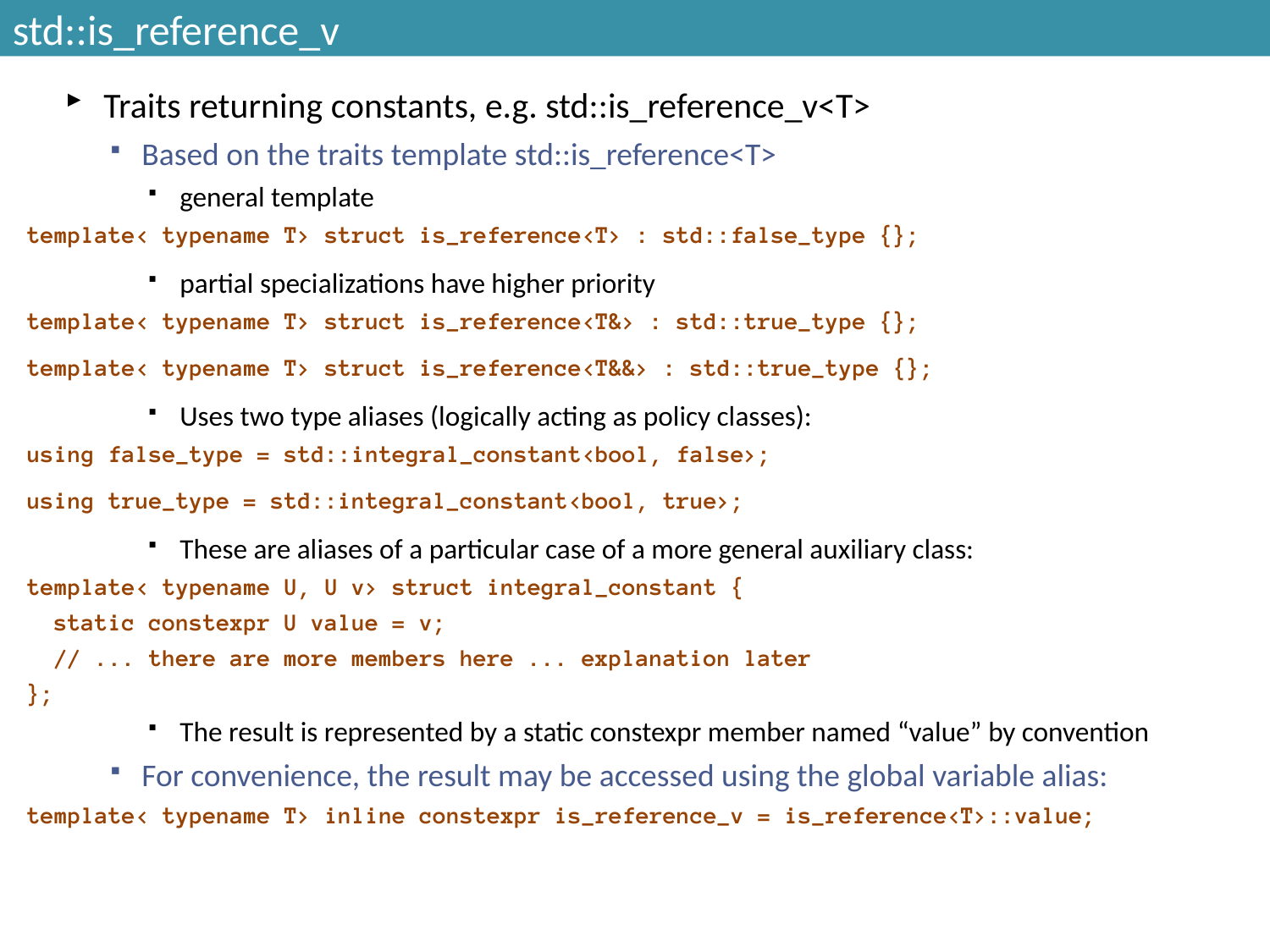

# std::is_reference_v
Traits returning constants, e.g. std::is_reference_v<T>
Based on the traits template std::is_reference<T>
general template
template< typename T> struct is_reference<T> : std::false_type {};
partial specializations have higher priority
template< typename T> struct is_reference<T&> : std::true_type {};
template< typename T> struct is_reference<T&&> : std::true_type {};
Uses two type aliases (logically acting as policy classes):
using false_type = std::integral_constant<bool, false>;
using true_type = std::integral_constant<bool, true>;
These are aliases of a particular case of a more general auxiliary class:
template< typename U, U v> struct integral_constant {
  static constexpr U value = v;
  // ... there are more members here ... explanation later
};
The result is represented by a static constexpr member named “value” by convention
For convenience, the result may be accessed using the global variable alias:
template< typename T> inline constexpr is_reference_v = is_reference<T>::value;